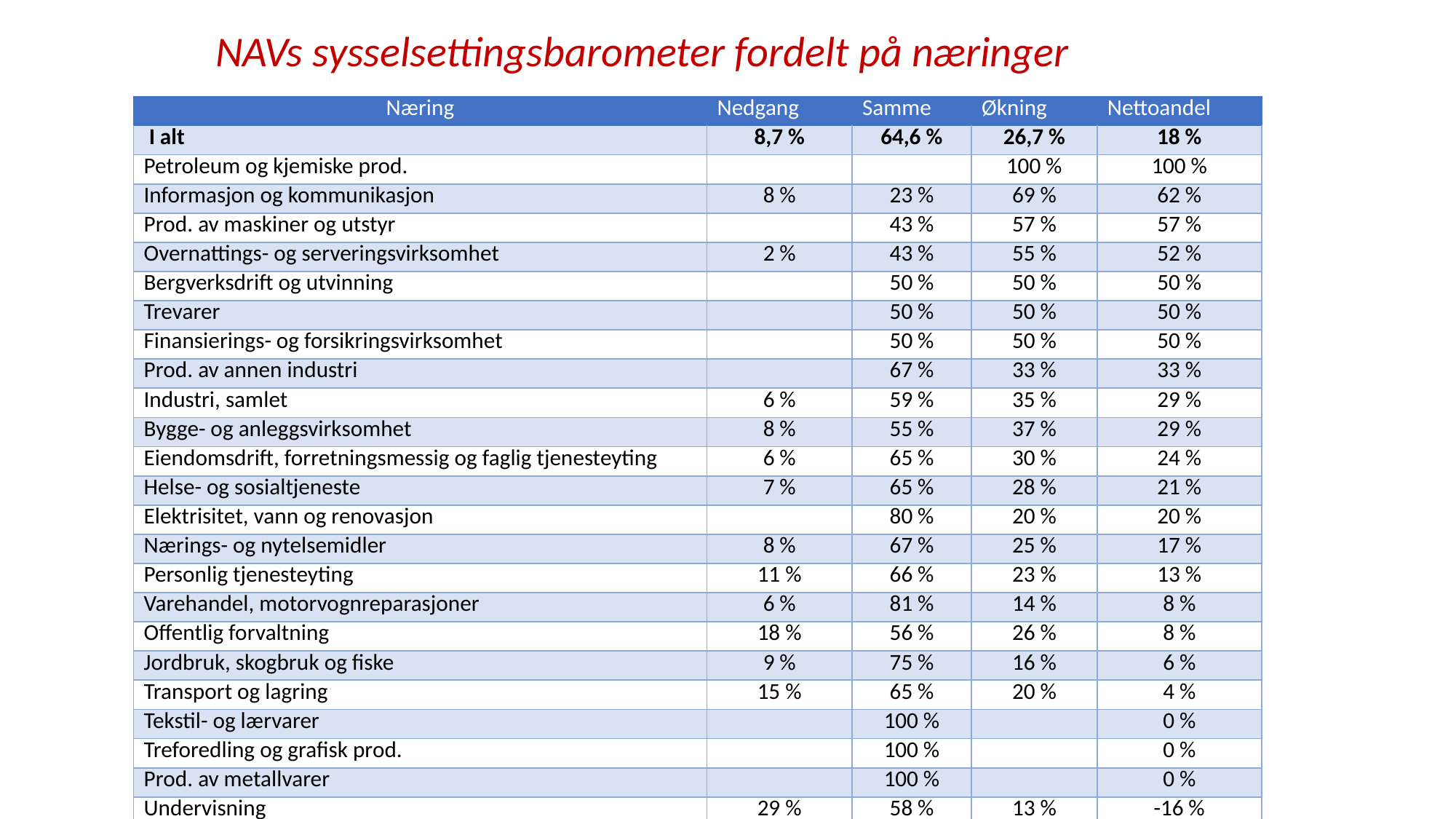

NAVs sysselsettingsbarometer fordelt på næringer
| Næring | Nedgang | Samme | Økning | Nettoandel |
| --- | --- | --- | --- | --- |
| I alt | 8,7 % | 64,6 % | 26,7 % | 18 % |
| Petroleum og kjemiske prod. |  |  | 100 % | 100 % |
| Informasjon og kommunikasjon | 8 % | 23 % | 69 % | 62 % |
| Prod. av maskiner og utstyr |  | 43 % | 57 % | 57 % |
| Overnattings- og serveringsvirksomhet | 2 % | 43 % | 55 % | 52 % |
| Bergverksdrift og utvinning |  | 50 % | 50 % | 50 % |
| Trevarer |  | 50 % | 50 % | 50 % |
| Finansierings- og forsikringsvirksomhet |  | 50 % | 50 % | 50 % |
| Prod. av annen industri |  | 67 % | 33 % | 33 % |
| Industri, samlet | 6 % | 59 % | 35 % | 29 % |
| Bygge- og anleggsvirksomhet | 8 % | 55 % | 37 % | 29 % |
| Eiendomsdrift, forretningsmessig og faglig tjenesteyting | 6 % | 65 % | 30 % | 24 % |
| Helse- og sosialtjeneste | 7 % | 65 % | 28 % | 21 % |
| Elektrisitet, vann og renovasjon |  | 80 % | 20 % | 20 % |
| Nærings- og nytelsemidler | 8 % | 67 % | 25 % | 17 % |
| Personlig tjenesteyting | 11 % | 66 % | 23 % | 13 % |
| Varehandel, motorvognreparasjoner | 6 % | 81 % | 14 % | 8 % |
| Offentlig forvaltning | 18 % | 56 % | 26 % | 8 % |
| Jordbruk, skogbruk og fiske | 9 % | 75 % | 16 % | 6 % |
| Transport og lagring | 15 % | 65 % | 20 % | 4 % |
| Tekstil- og lærvarer |  | 100 % |  | 0 % |
| Treforedling og grafisk prod. |  | 100 % |  | 0 % |
| Prod. av metallvarer |  | 100 % |  | 0 % |
| Undervisning | 29 % | 58 % | 13 % | -16 % |